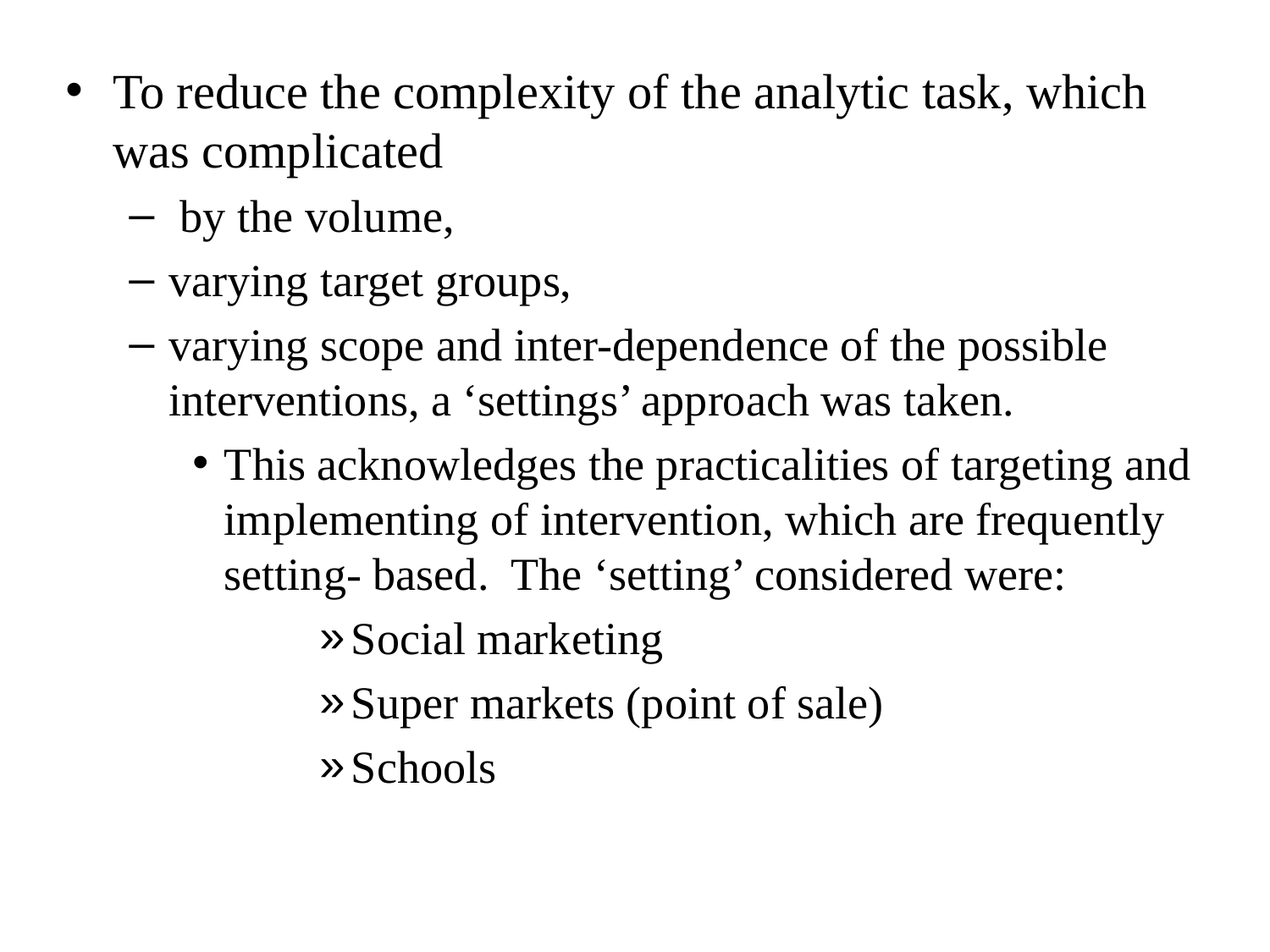

To reduce the complexity of the analytic task, which was complicated
 by the volume,
varying target groups,
varying scope and inter-dependence of the possible interventions, a ‘settings’ approach was taken.
This acknowledges the practicalities of targeting and implementing of intervention, which are frequently setting- based.  The ‘setting’ considered were:
Social marketing
Super markets (point of sale)
Schools